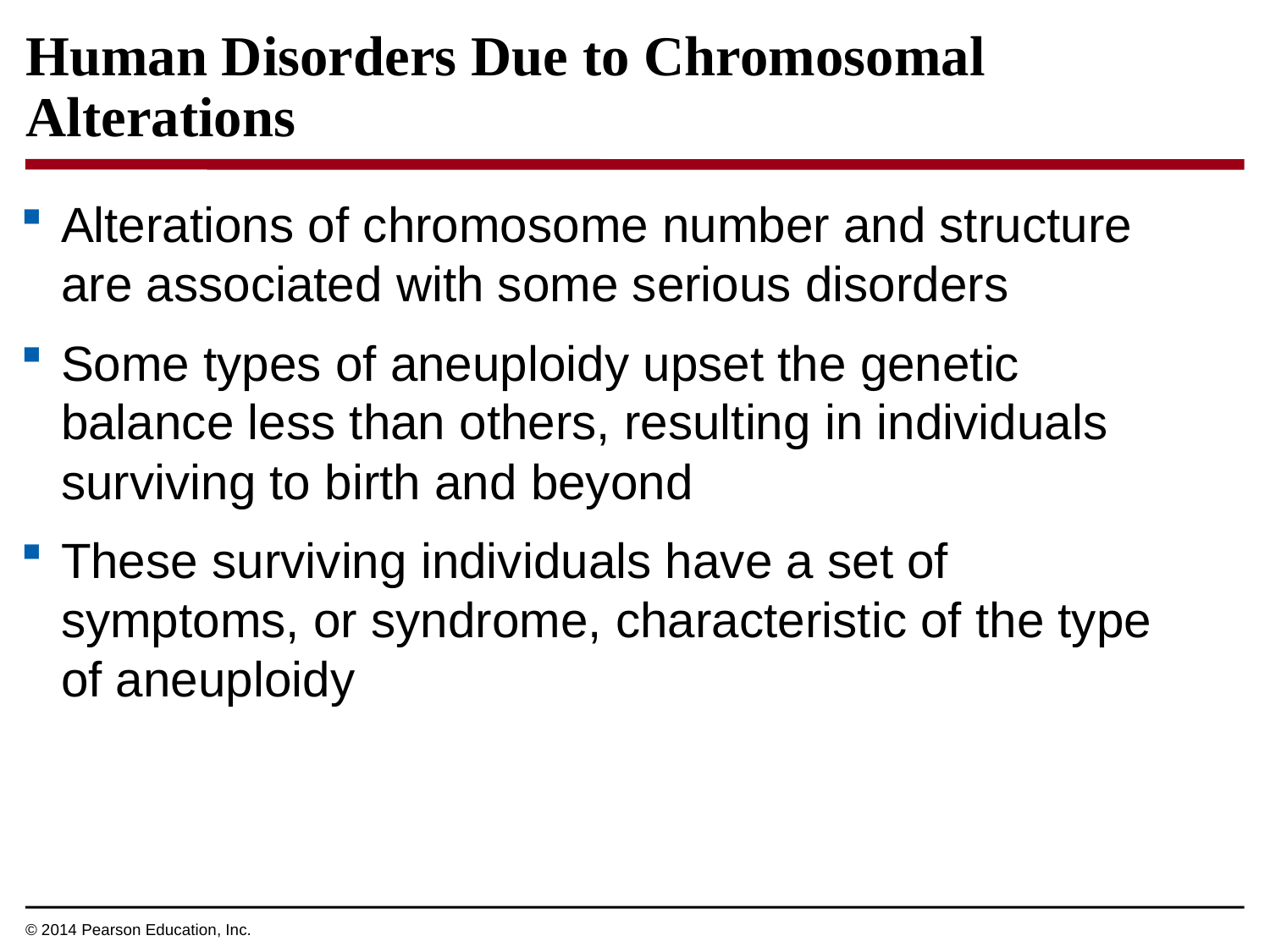

Human Disorders Due to Chromosomal Alterations

Alterations of chromosome number and structure are associated with some serious disorders
Some types of aneuploidy upset the genetic balance less than others, resulting in individuals surviving to birth and beyond
These surviving individuals have a set of symptoms, or syndrome, characteristic of the type of aneuploidy